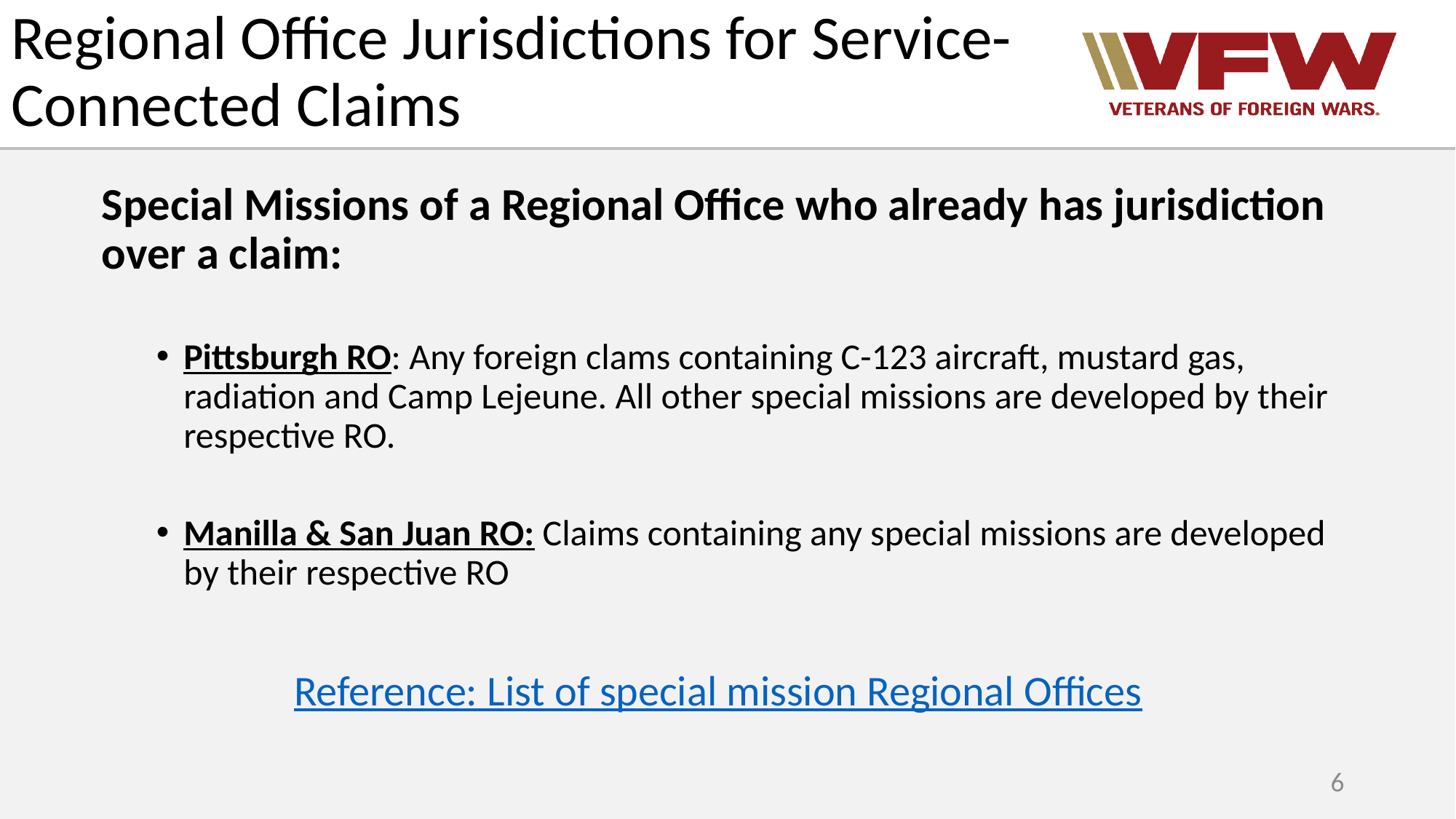

# Regional Office Jurisdictions for Service-Connected Claims
Special Missions of a Regional Office who already has jurisdiction over a claim:

Pittsburgh RO: Any foreign clams containing C-123 aircraft, mustard gas, radiation and Camp Lejeune. All other special missions are developed by their respective RO.

Manilla & San Juan RO: Claims containing any special missions are developed by their respective RO

Reference: List of special mission Regional Offices
6